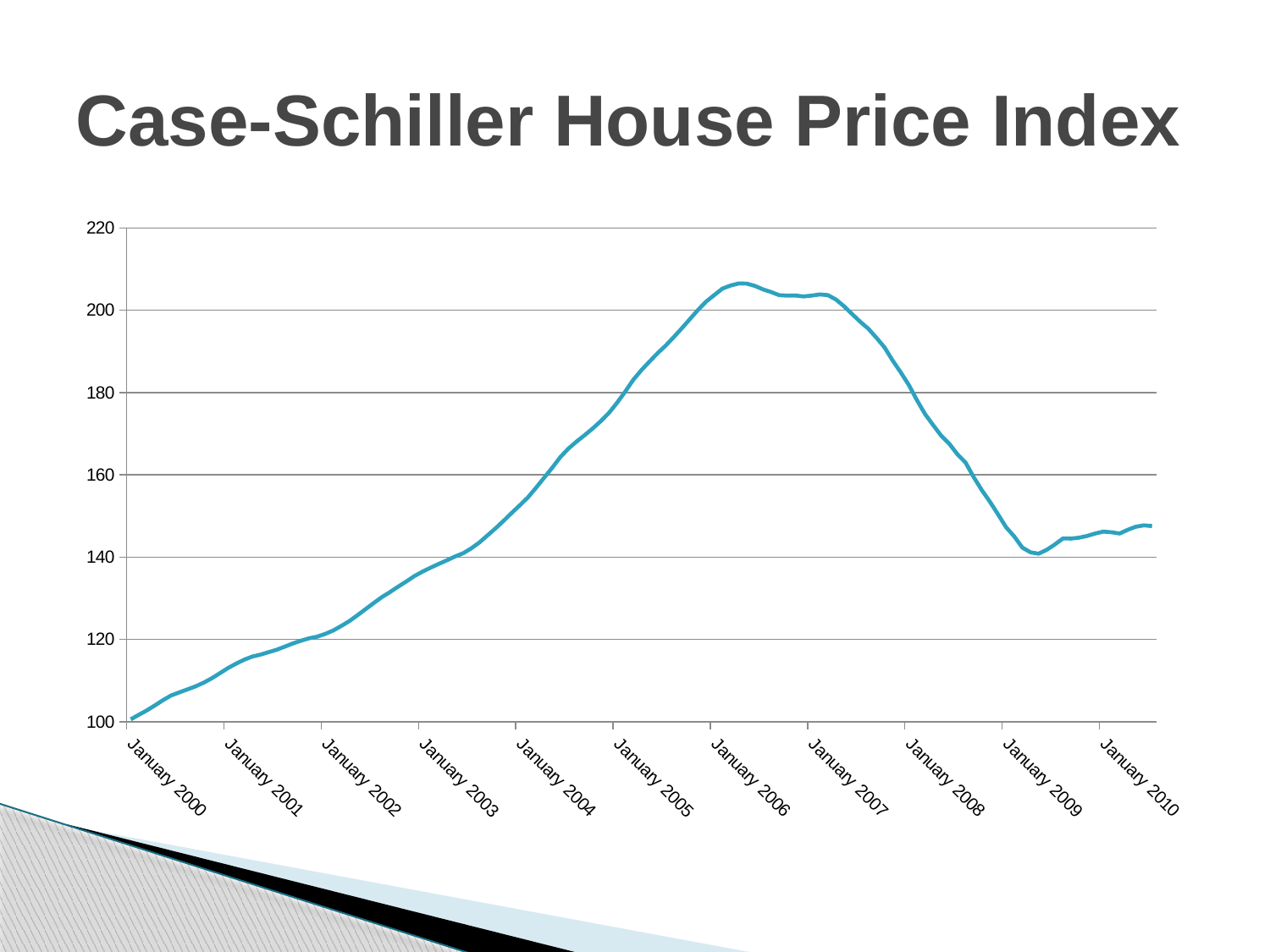

# Case-Schiller House Price Index

### Chart

| Category |  |
|---|---|
| 36526 | 100.59 |
| 36557 | 101.69 |
| 36586 | 102.78 |
| 36617 | 103.99000000000002 |
| 36647 | 105.26 |
| 36678 | 106.41000000000005 |
| 36708 | 107.14 |
| 36739 | 107.86 |
| 36770 | 108.61 |
| 36800 | 109.49000000000002 |
| 36831 | 110.57 |
| 36861 | 111.8 |
| 36892 | 113.05 |
| 36923 | 114.11999999999999 |
| 36951 | 115.08 |
| 36982 | 115.84 |
| 37012 | 116.31 |
| 37043 | 116.91000000000005 |
| 37073 | 117.5 |
| 37104 | 118.25 |
| 37135 | 119.03 |
| 37165 | 119.69 |
| 37196 | 120.28 |
| 37226 | 120.66999999999999 |
| 37257 | 121.36 |
| 37288 | 122.19 |
| 37316 | 123.31 |
| 37347 | 124.5 |
| 37377 | 125.93 |
| 37408 | 127.4 |
| 37438 | 128.8800000000001 |
| 37469 | 130.31 |
| 37500 | 131.53 |
| 37530 | 132.8500000000001 |
| 37561 | 134.1 |
| 37591 | 135.41 |
| 37622 | 136.47 |
| 37653 | 137.45 |
| 37681 | 138.36 |
| 37712 | 139.23 |
| 37742 | 140.15 |
| 37773 | 140.94 |
| 37803 | 142.12 |
| 37834 | 143.56 |
| 37865 | 145.26999999999998 |
| 37895 | 146.99 |
| 37926 | 148.83 |
| 37956 | 150.76 |
| 37987 | 152.63 |
| 38018 | 154.53 |
| 38047 | 156.8800000000001 |
| 38078 | 159.3200000000001 |
| 38108 | 161.75 |
| 38139 | 164.34 |
| 38169 | 166.4 |
| 38200 | 168.1 |
| 38231 | 169.67 |
| 38261 | 171.31 |
| 38292 | 173.09 |
| 38322 | 175.08 |
| 38353 | 177.54 |
| 38384 | 180.23 |
| 38412 | 183.12 |
| 38443 | 185.45000000000007 |
| 38473 | 187.54 |
| 38504 | 189.58 |
| 38534 | 191.43 |
| 38565 | 193.49 |
| 38596 | 195.66 |
| 38626 | 197.89000000000001 |
| 38657 | 200.13 |
| 38687 | 202.14 |
| 38718 | 203.72 |
| 38749 | 205.28 |
| 38777 | 206.01 |
| 38808 | 206.52 |
| 38838 | 206.49 |
| 38869 | 205.93 |
| 38899 | 205.09 |
| 38930 | 204.44 |
| 38961 | 203.68 |
| 38991 | 203.56 |
| 39022 | 203.6 |
| 39052 | 203.37 |
| 39083 | 203.58 |
| 39114 | 203.8500000000001 |
| 39142 | 203.7 |
| 39173 | 202.63 |
| 39203 | 200.9800000000001 |
| 39234 | 199.08 |
| 39265 | 197.20999999999998 |
| 39295 | 195.52 |
| 39326 | 193.33 |
| 39356 | 190.9800000000001 |
| 39387 | 187.8 |
| 39417 | 184.9 |
| 39448 | 181.8200000000001 |
| 39479 | 178.13 |
| 39508 | 174.76999999999998 |
| 39539 | 172.08 |
| 39569 | 169.5 |
| 39600 | 167.53 |
| 39630 | 164.99 |
| 39661 | 162.96 |
| 39692 | 159.44 |
| 39722 | 156.28 |
| 39753 | 153.47 |
| 39783 | 150.41 |
| 39814 | 147.25 |
| 39845 | 145.02 |
| 39873 | 142.3200000000001 |
| 39904 | 141.17 |
| 39934 | 140.83 |
| 39965 | 141.78 |
| 39995 | 143.07 |
| 40026 | 144.54 |
| 40057 | 144.51 |
| 40087 | 144.73 |
| 40118 | 145.16 |
| 40148 | 145.75 |
| 40179 | 146.2 |
| 40210 | 146.04 |
| 40238 | 145.73999999999998 |
| 40269 | 146.65 |
| 40299 | 147.39000000000001 |
| 40330 | 147.73999999999998 |
| 40360 | 147.55 |